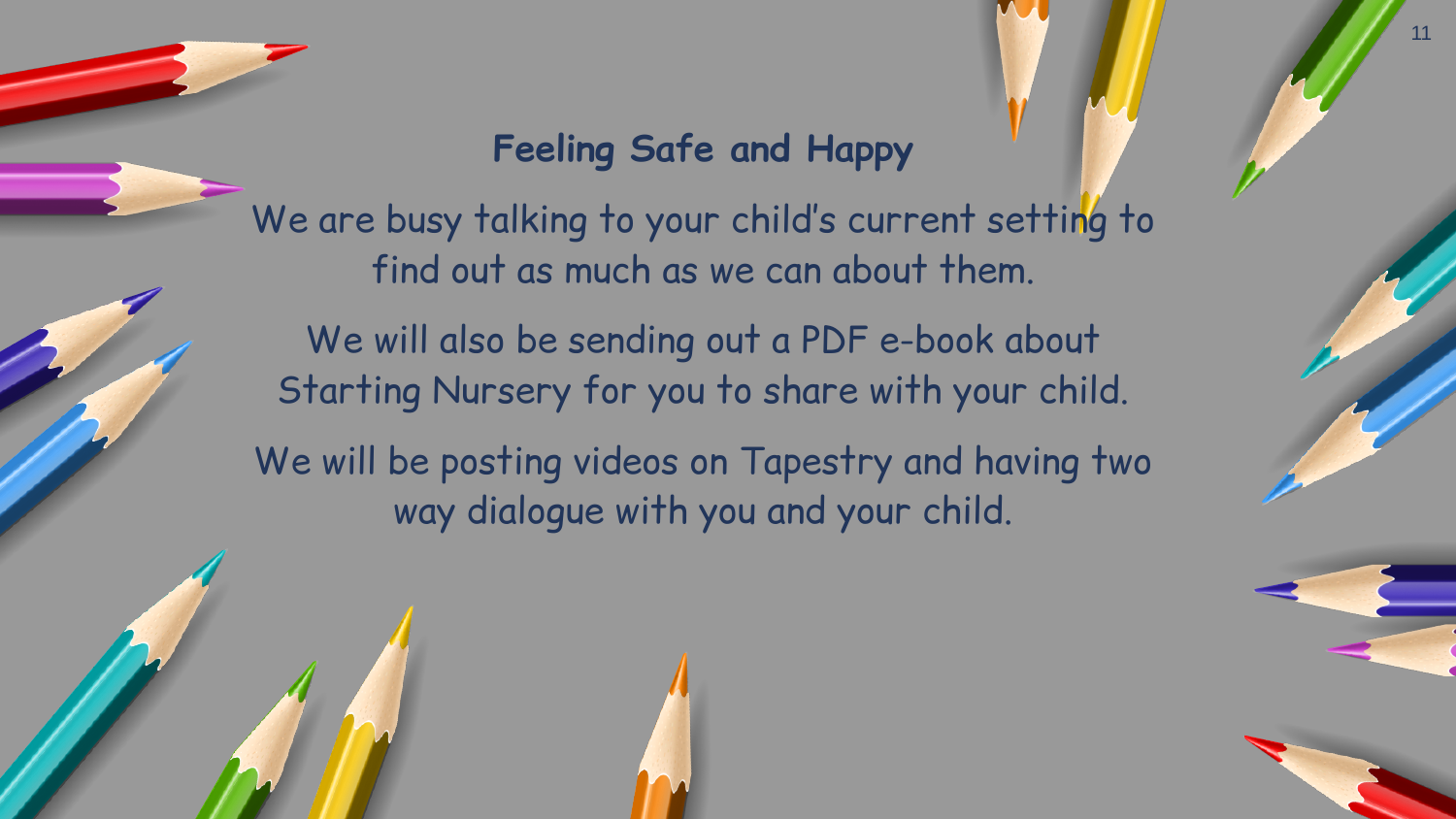

11
Feeling Safe and Happy
We are busy talking to your child’s current setting to find out as much as we can about them.
We will also be sending out a PDF e-book about Starting Nursery for you to share with your child.
We will be posting videos on Tapestry and having two way dialogue with you and your child.